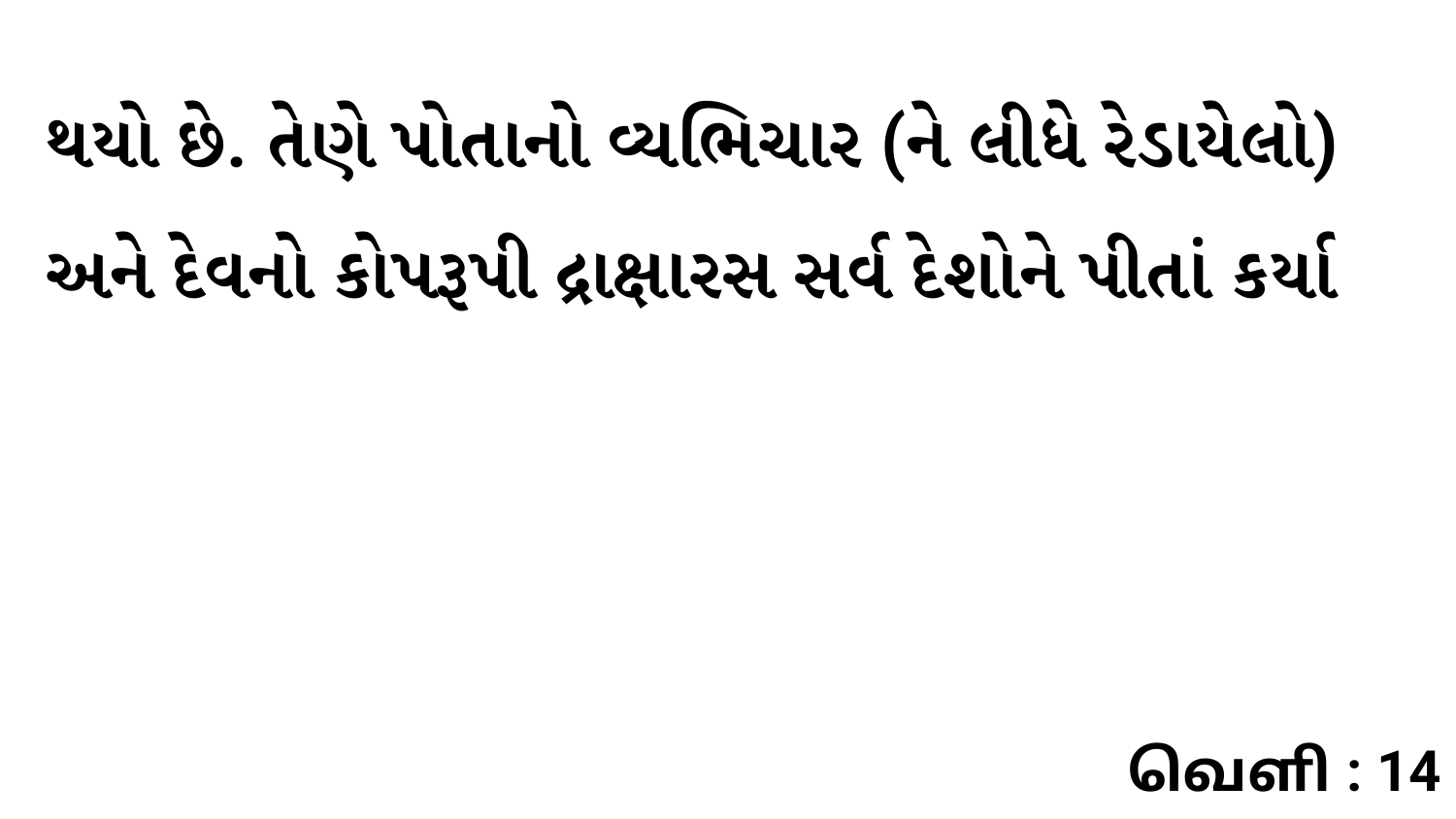

થયો છે. તેણે પોતાનો વ્યભિચાર (ને લીધે રેડાયેલો) અને દેવનો કોપરૂપી દ્રાક્ષારસ સર્વ દેશોને પીતાં કર્યા
வெளி : 14